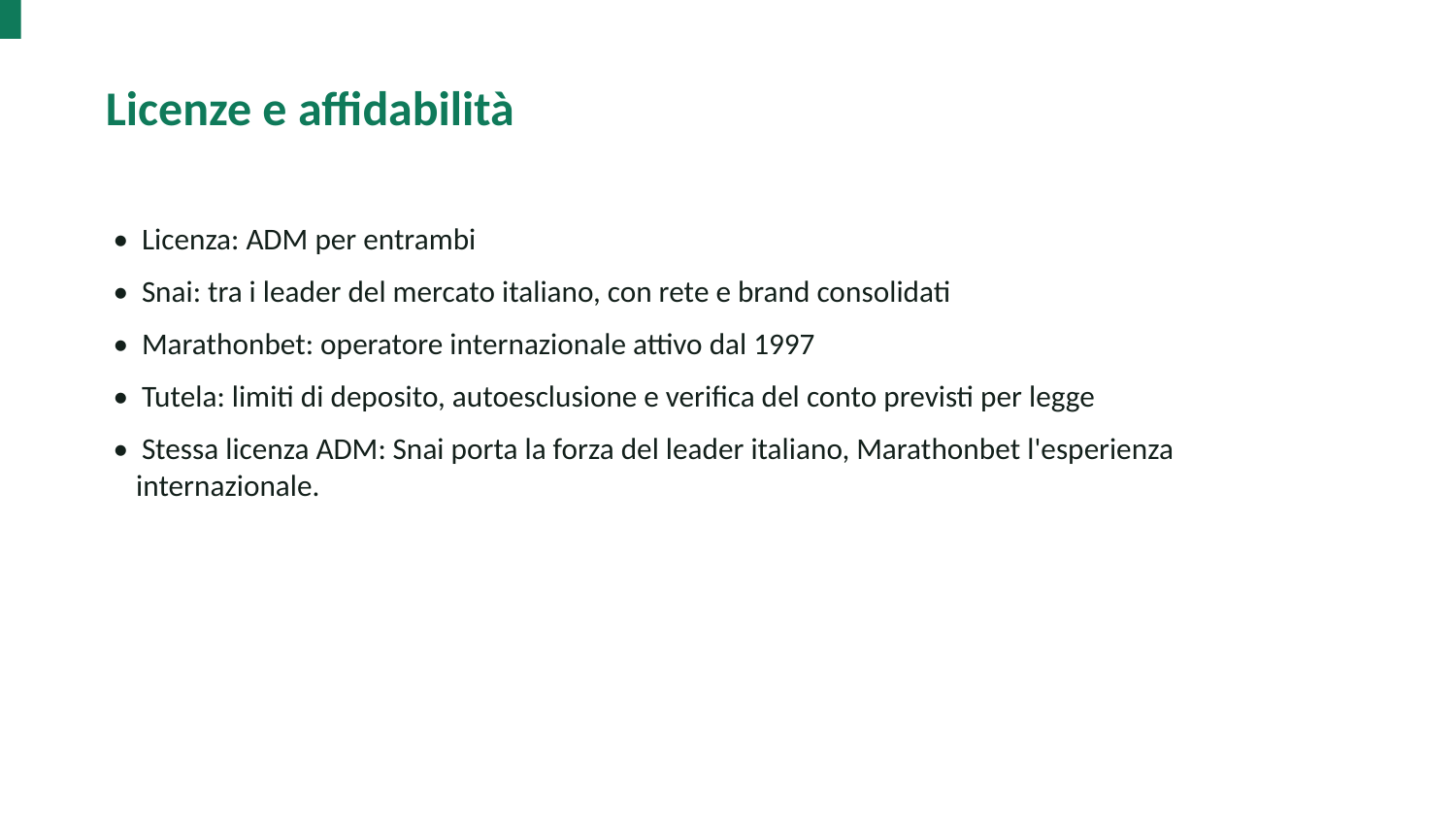

Licenze e affidabilità
•  Licenza: ADM per entrambi
•  Snai: tra i leader del mercato italiano, con rete e brand consolidati
•  Marathonbet: operatore internazionale attivo dal 1997
•  Tutela: limiti di deposito, autoesclusione e verifica del conto previsti per legge
•  Stessa licenza ADM: Snai porta la forza del leader italiano, Marathonbet l'esperienza internazionale.